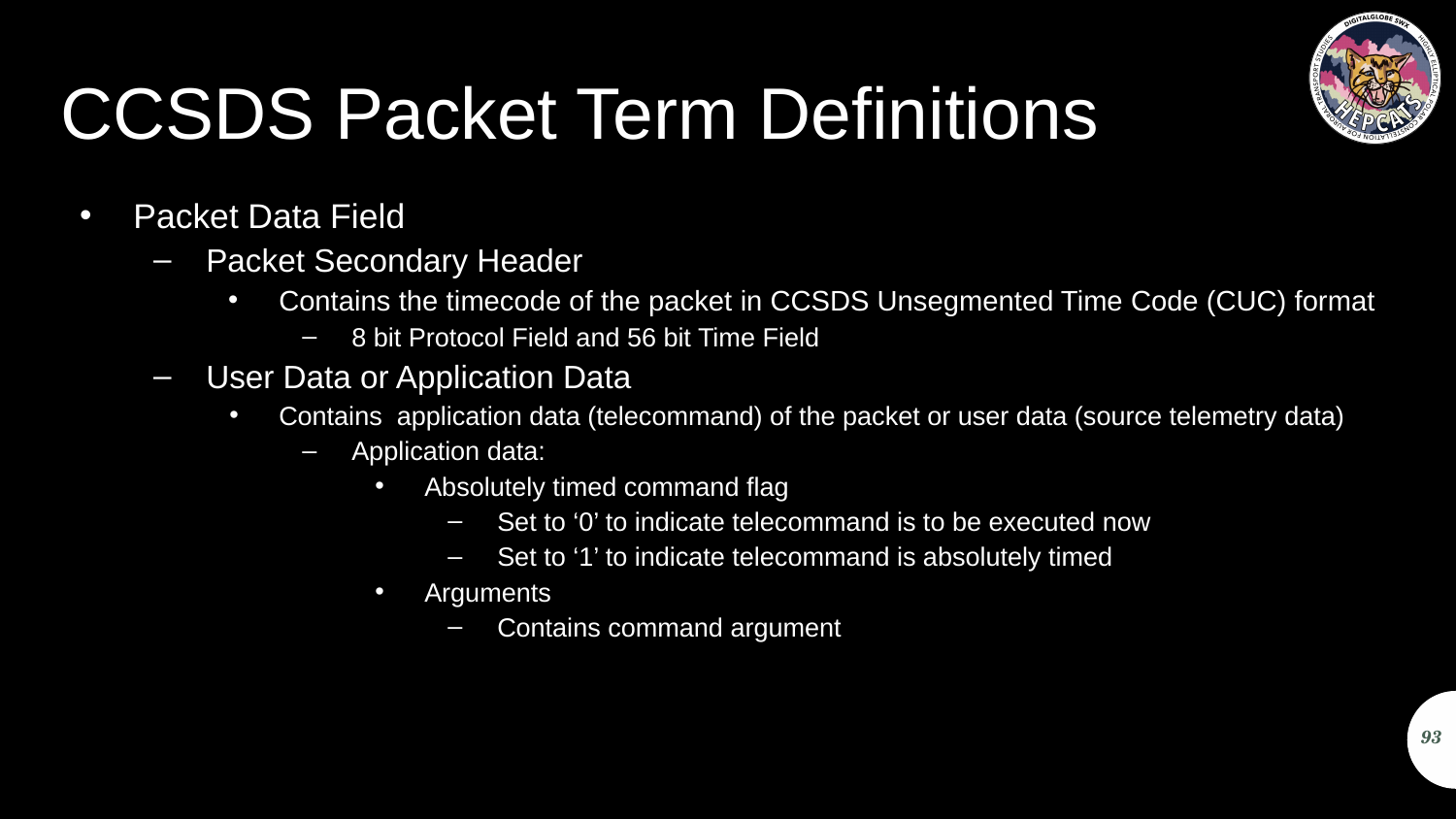

# CCSDS Packet Term Definitions
Packet Data Field
Packet Secondary Header
Contains the timecode of the packet in CCSDS Unsegmented Time Code (CUC) format
8 bit Protocol Field and 56 bit Time Field
User Data or Application Data
Contains  application data (telecommand) of the packet or user data (source telemetry data)
Application data:
Absolutely timed command flag
Set to ‘0’ to indicate telecommand is to be executed now
Set to ‘1’ to indicate telecommand is absolutely timed
Arguments
Contains command argument
93